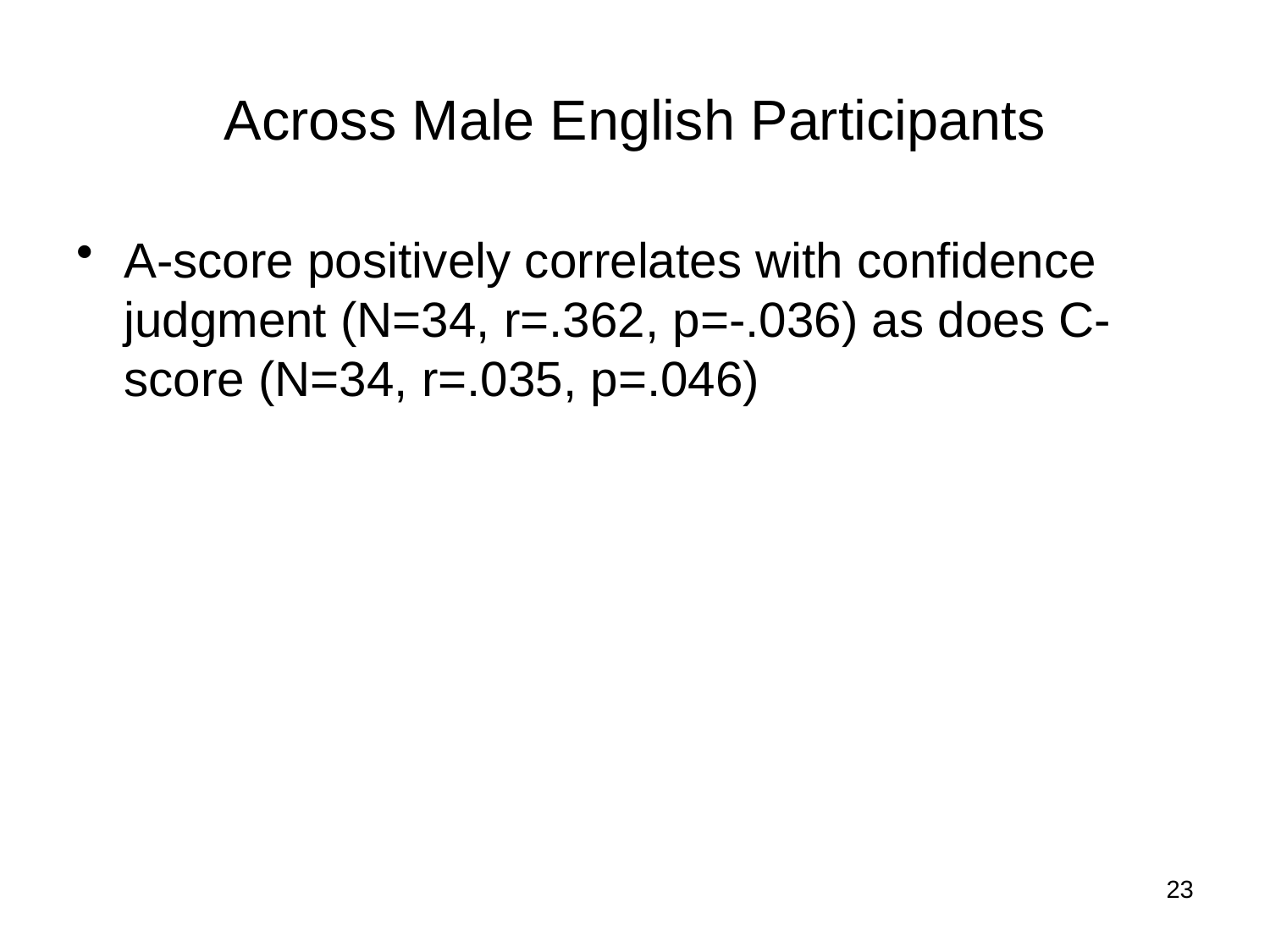

# Across Male English Participants
A-score positively correlates with confidence judgment (N=34, r=.362, p=-.036) as does C-score (N=34, r=.035, p=.046)
23